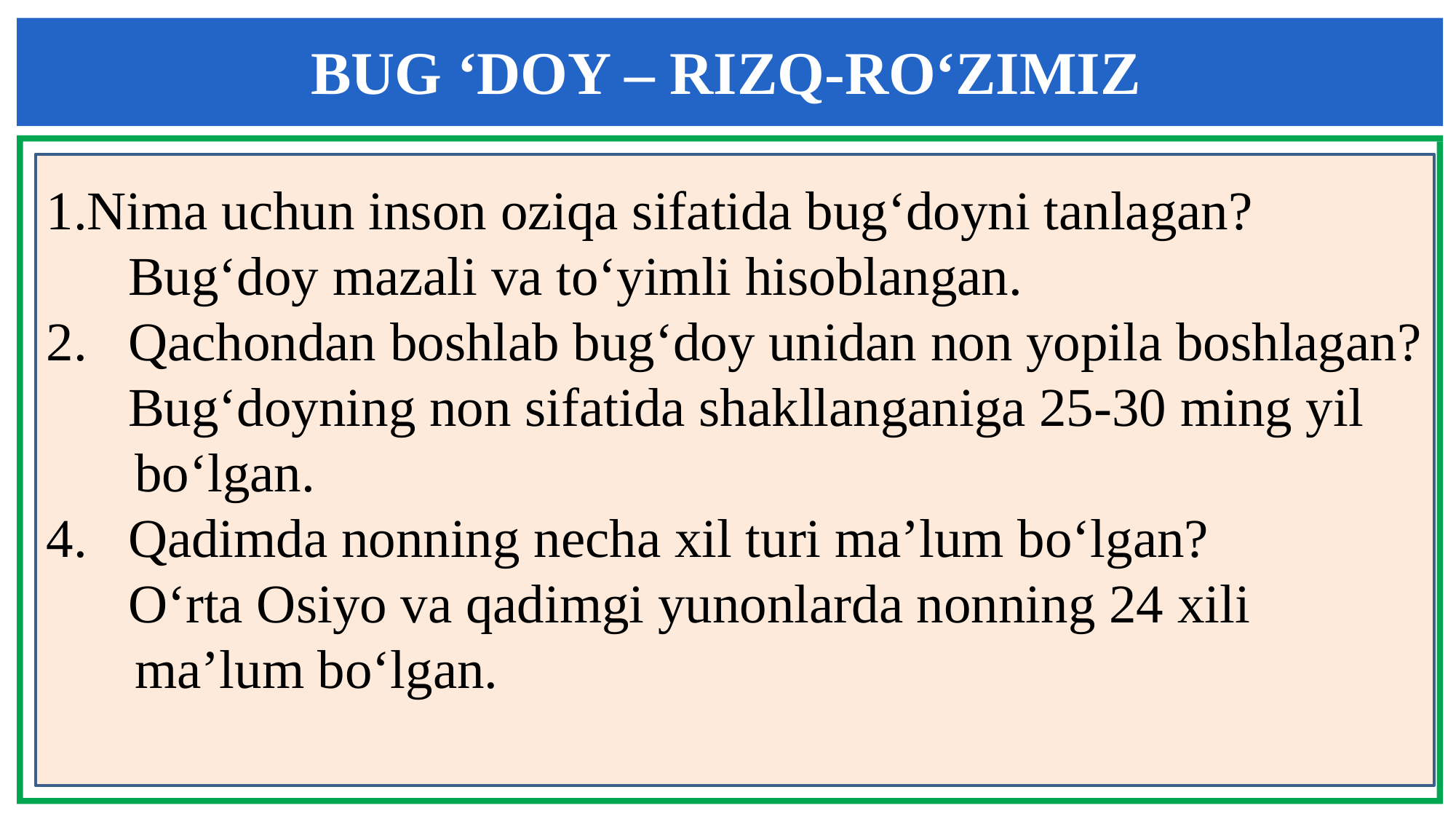

BUG ‘DOY – RIZQ-RO‘ZIMIZ
1.Nima uchun inson oziqa sifatida bug‘doyni tanlagan?
      Bug‘doy mazali va to‘yimli hisoblangan.
2.   Qachondan boshlab bug‘doy unidan non yopila boshlagan?
      Bug‘doyning non sifatida shakllanganiga 25-30 ming yil bo‘lgan.
4.   Qadimda nonning necha xil turi ma’lum bo‘lgan?
      O‘rta Osiyo va qadimgi yunonlarda nonning 24 xili ma’lum bo‘lgan.